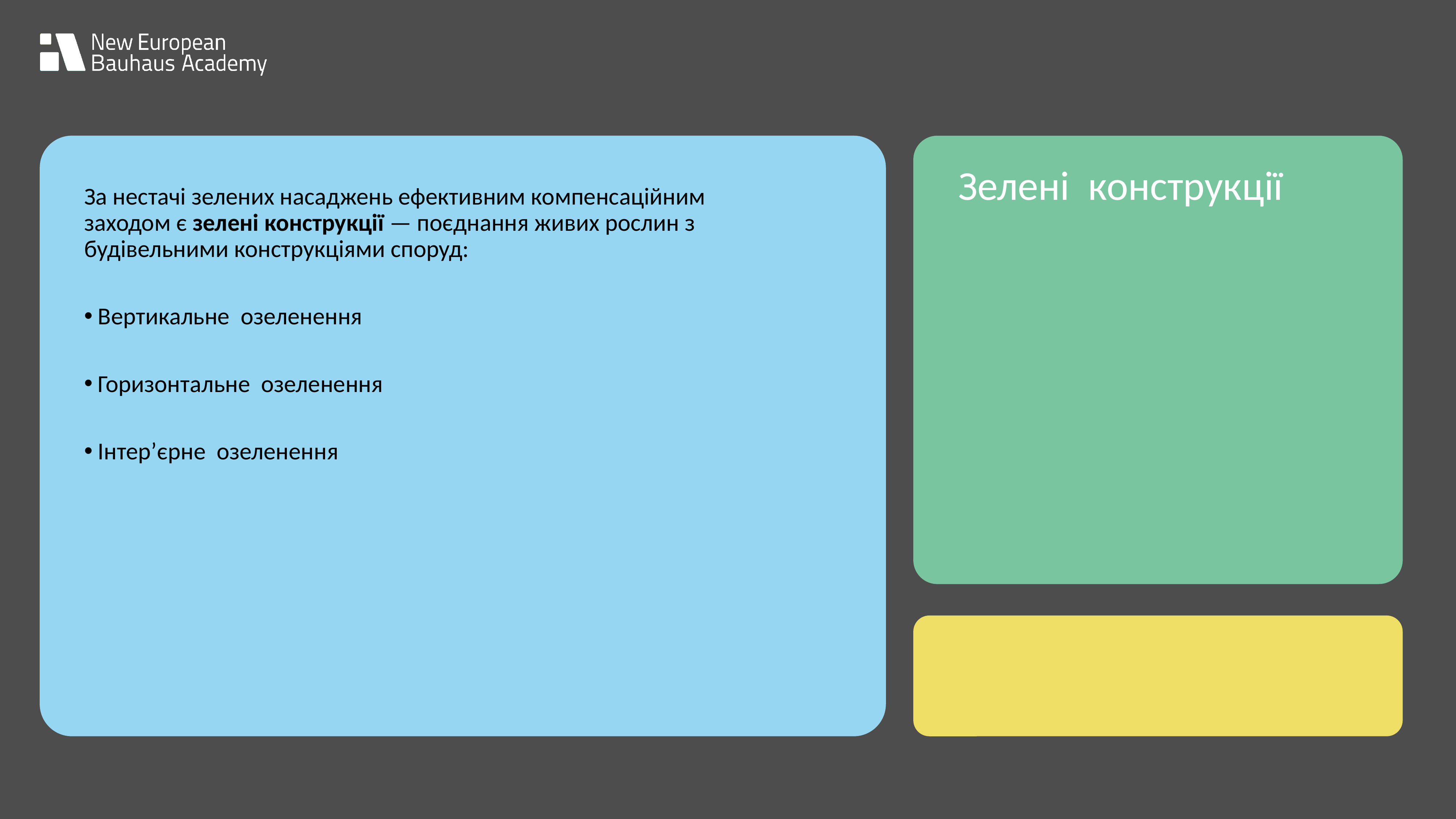

За нестачі зелених насаджень ефективним компенсаційним заходом є зелені конструкції — поєднання живих рослин з будівельними конструкціями споруд:

Вертикальне  озеленення

Горизонтальне  озеленення

Інтер’єрне  озеленення
Зелені  конструкції